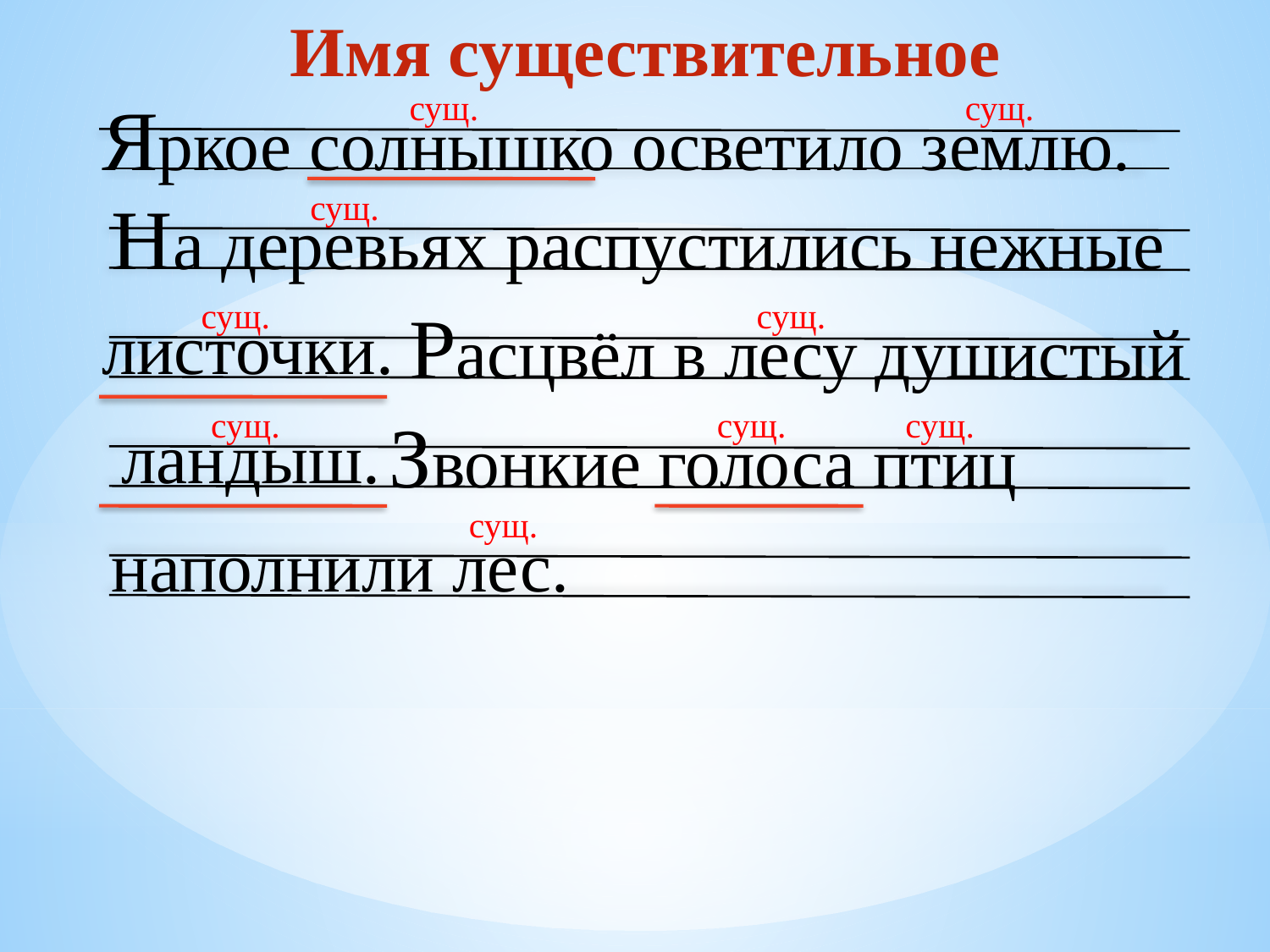

Имя существительное
Яркое солнышко осветило землю.
сущ.
сущ.
На деревьях распустились нежные
сущ.
сущ.
Расцвёл в лесу душистый
сущ.
листочки.
сущ.
Звонкие голоса птиц
сущ.
сущ.
ландыш.
сущ.
наполнили лес.